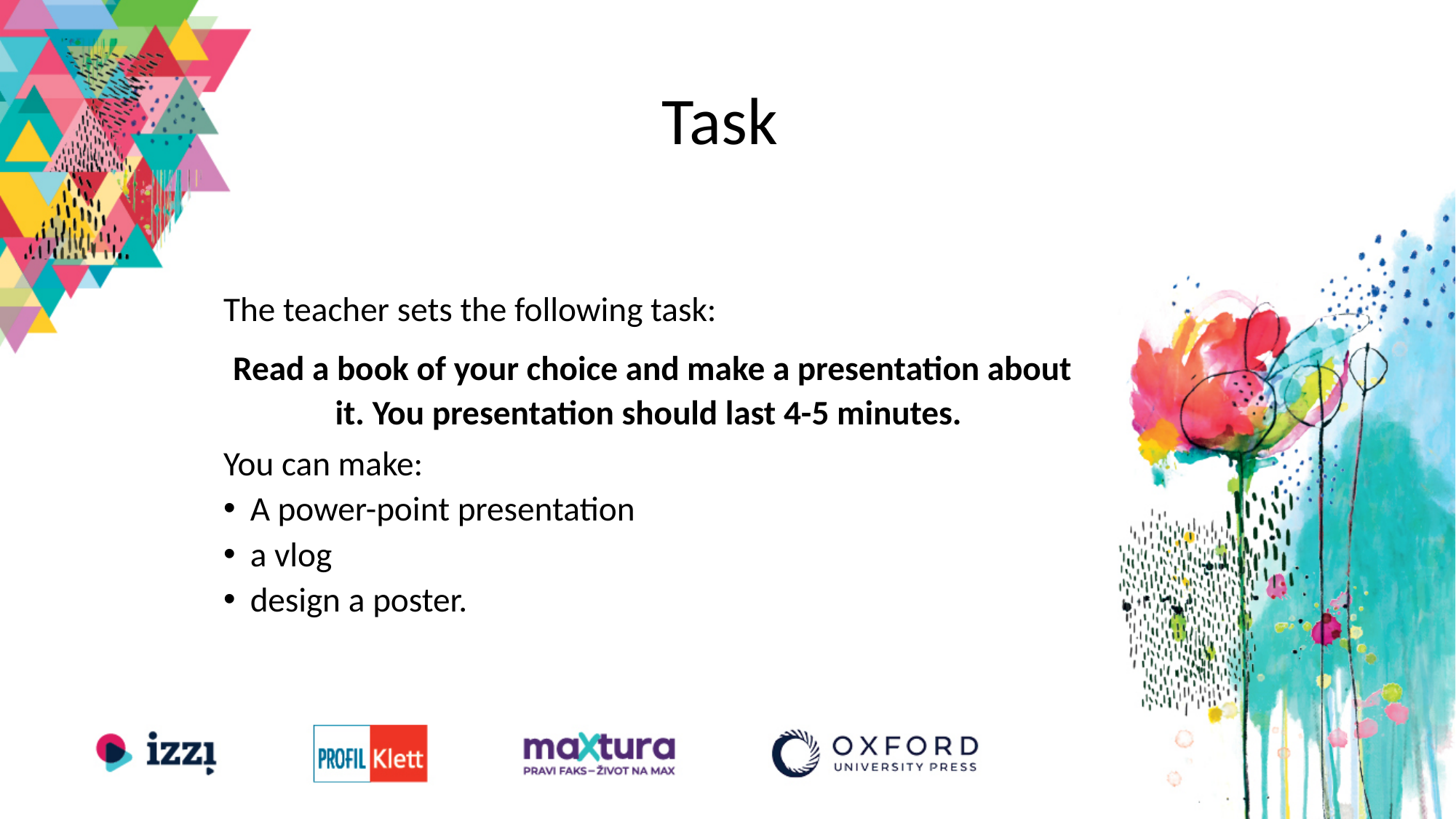

# Task
The teacher sets the following task:
Read a book of your choice and make a presentation about it. You presentation should last 4-5 minutes.
You can make:
A power-point presentation
a vlog
design a poster.